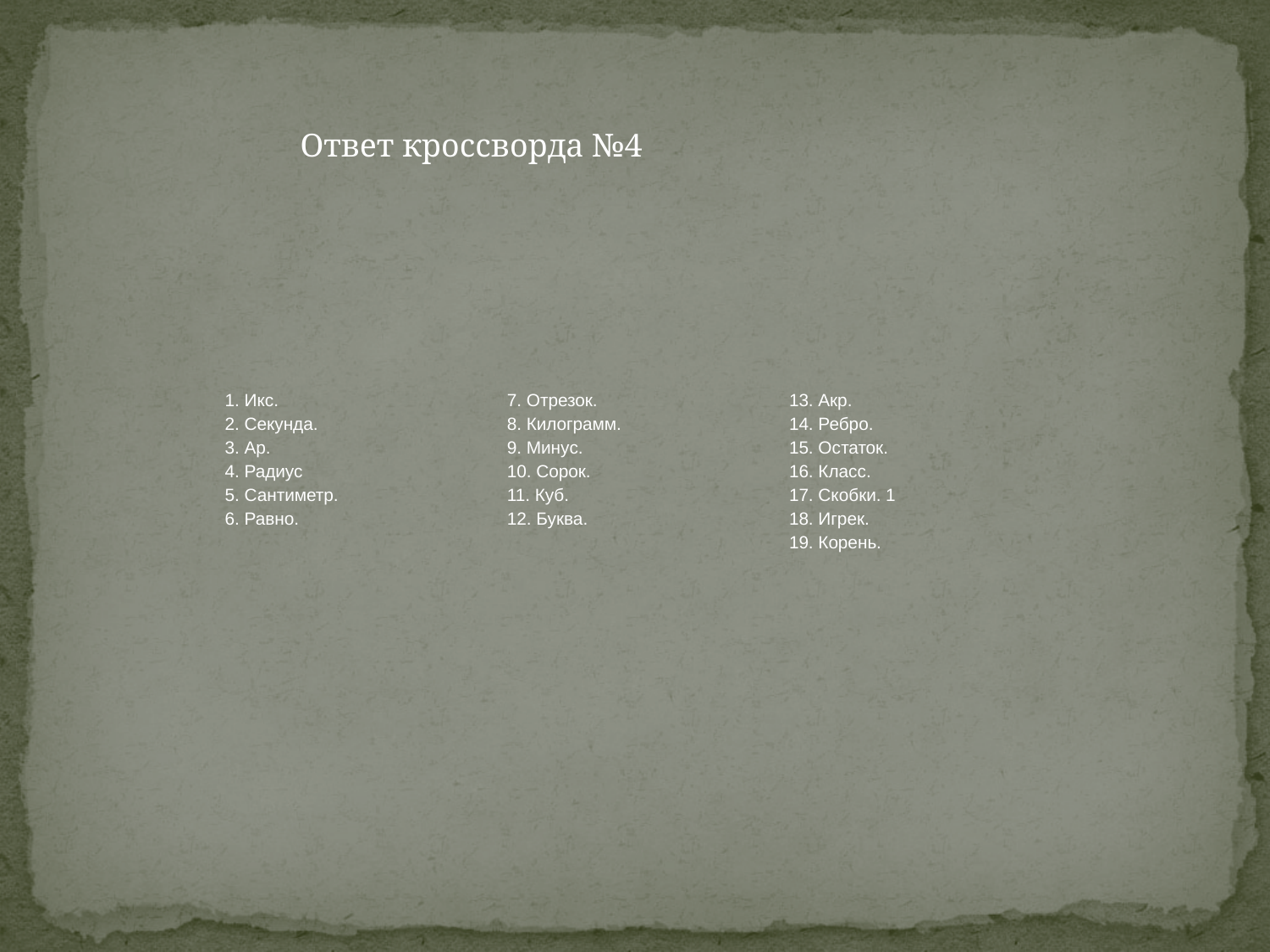

Ответ кроссворда №4
| 1. Икс. 2. Секунда. 3. Ар. 4. Радиус 5. Сантиметр. 6. Равно. | 7. Отрезок. 8. Килограмм. 9. Минус. 10. Сорок. 11. Куб. 12. Буква. | 13. Акр. 14. Ребро. 15. Остаток. 16. Класс. 17. Скобки. 1 18. Игрек. 19. Корень. |
| --- | --- | --- |